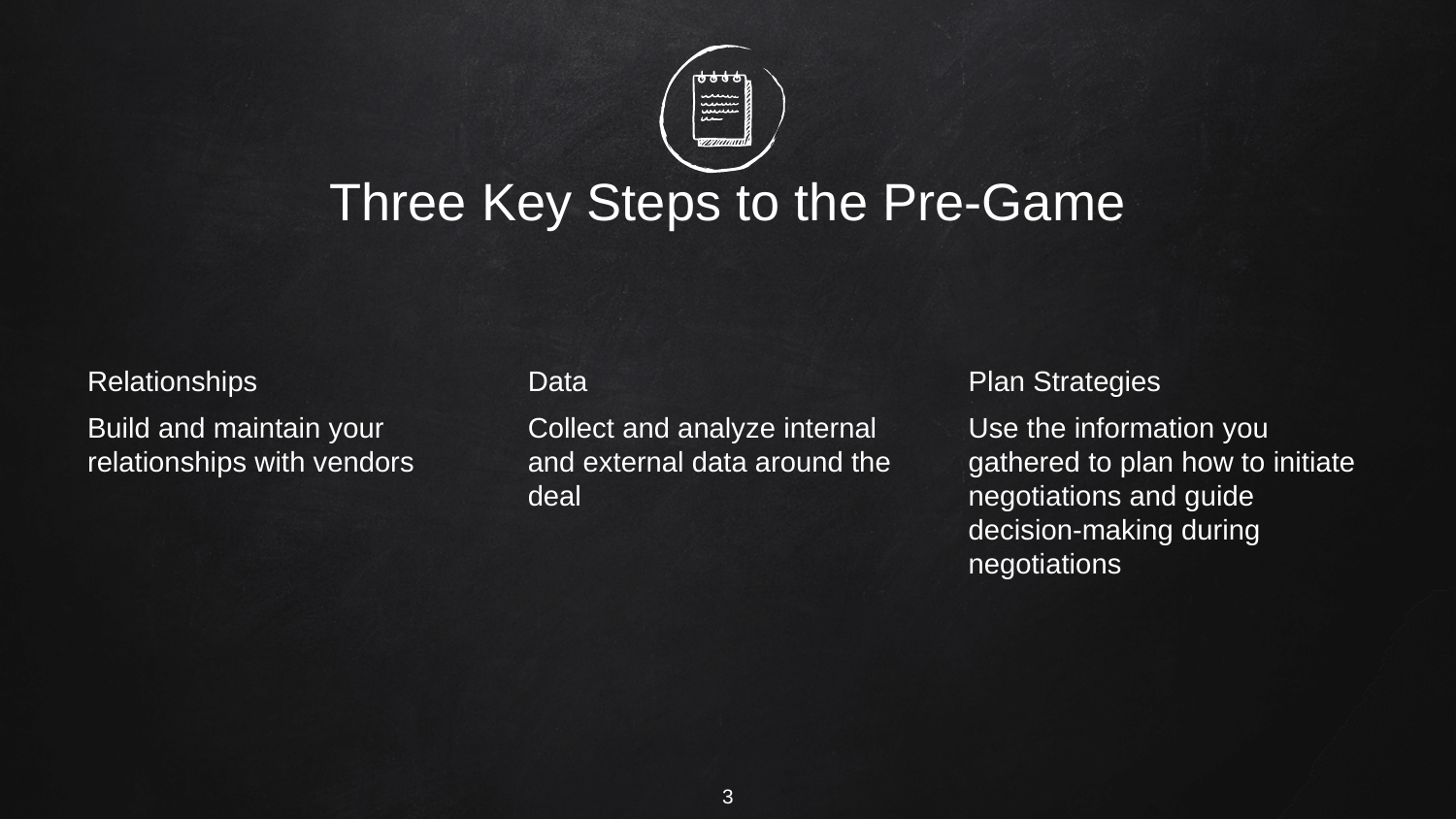

# Three Key Steps to the Pre-Game
Relationships
Build and maintain your relationships with vendors
Data
Collect and analyze internal and external data around the deal
Plan Strategies
Use the information you gathered to plan how to initiate negotiations and guide decision-making during negotiations

3